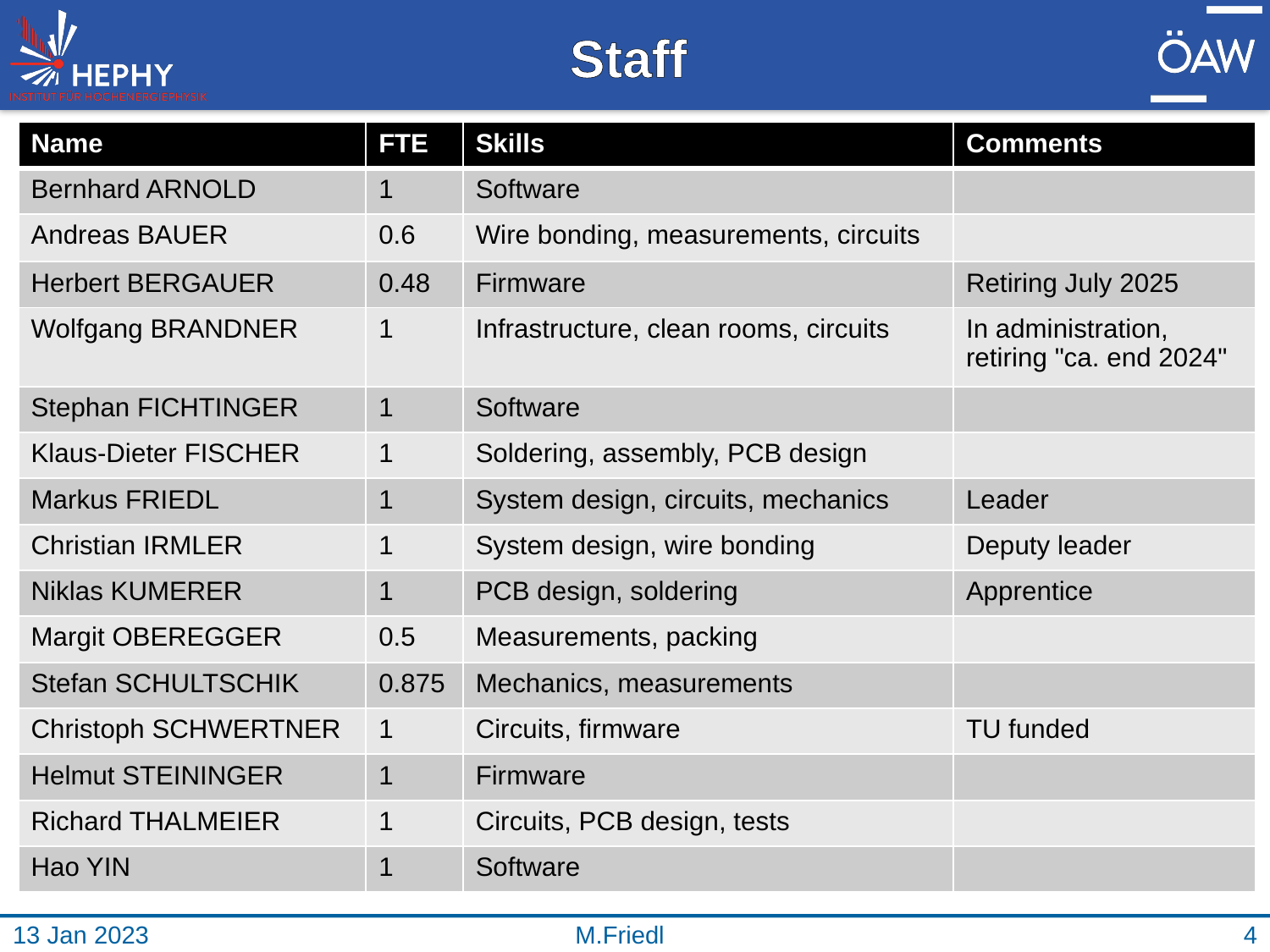

Staff
| Name | FTE | Skills | Comments |
| --- | --- | --- | --- |
| Bernhard ARNOLD | 1 | Software |  |
| Andreas BAUER | 0.6 | Wire bonding, measurements, circuits |  |
| Herbert BERGAUER | 0.48 | Firmware | Retiring July 2025 |
| Wolfgang BRANDNER | 1 | Infrastructure, clean rooms, circuits | In administration, retiring "ca. end 2024" |
| Stephan FICHTINGER | 1 | Software |  |
| Klaus-Dieter FISCHER | 1 | Soldering, assembly, PCB design |  |
| Markus FRIEDL | 1 | System design, circuits, mechanics | Leader |
| Christian IRMLER | 1 | System design, wire bonding | Deputy leader |
| Niklas KUMERER | 1 | PCB design, soldering | Apprentice |
| Margit OBEREGGER | 0.5 | Measurements, packing |  |
| Stefan SCHULTSCHIK | 0.875 | Mechanics, measurements |  |
| Christoph SCHWERTNER | 1 | Circuits, firmware | TU funded |
| Helmut STEININGER | 1 | Firmware |  |
| Richard THALMEIER | 1 | Circuits, PCB design, tests |  |
| Hao YIN | 1 | Software |  |
13 Jan 2023
M.Friedl
4